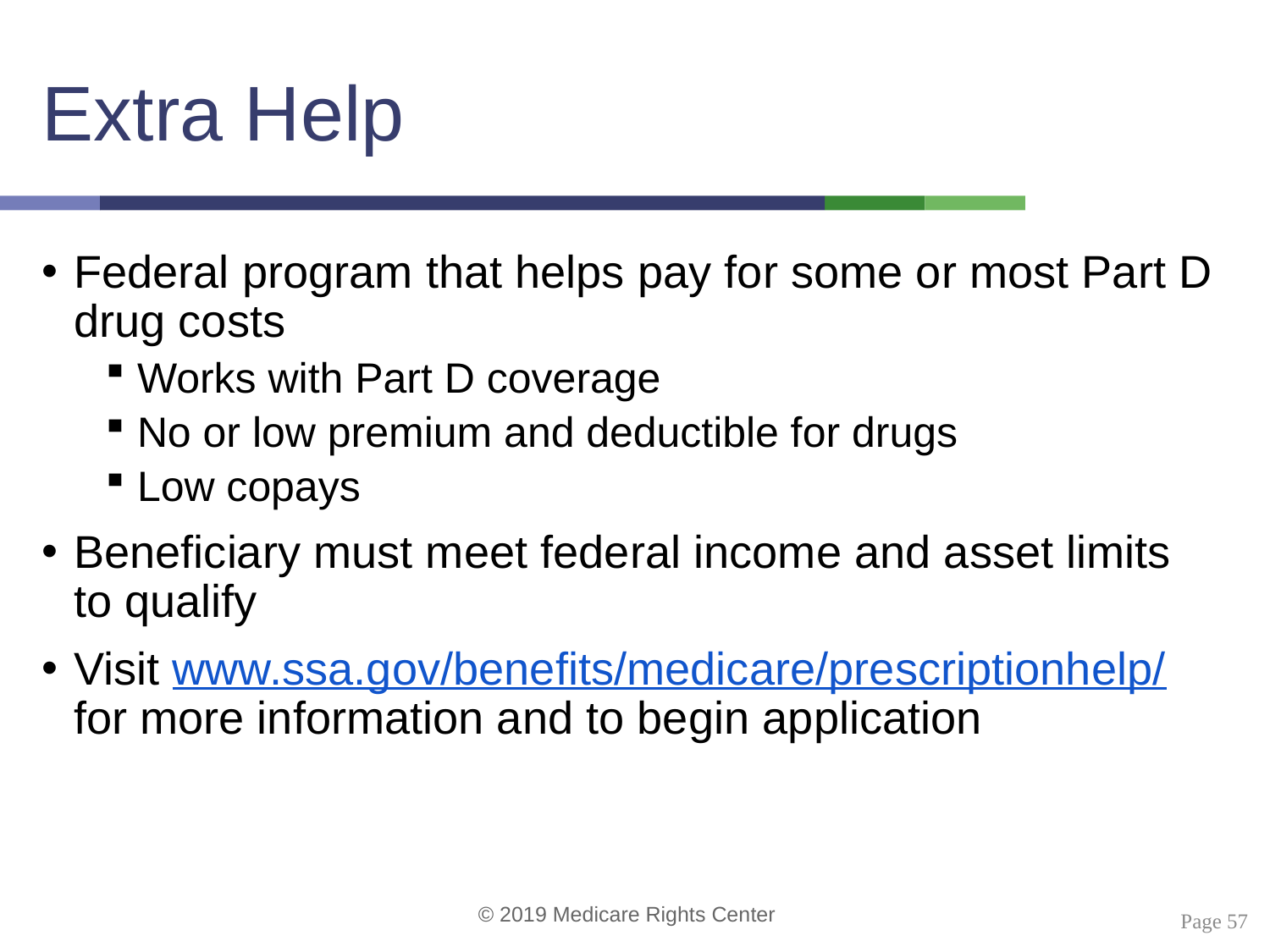

# Extra Help
Federal program that helps pay for some or most Part D drug costs
Works with Part D coverage
No or low premium and deductible for drugs
Low copays
Beneficiary must meet federal income and asset limits to qualify
Visit www.ssa.gov/benefits/medicare/prescriptionhelp/ for more information and to begin application
 Page 57